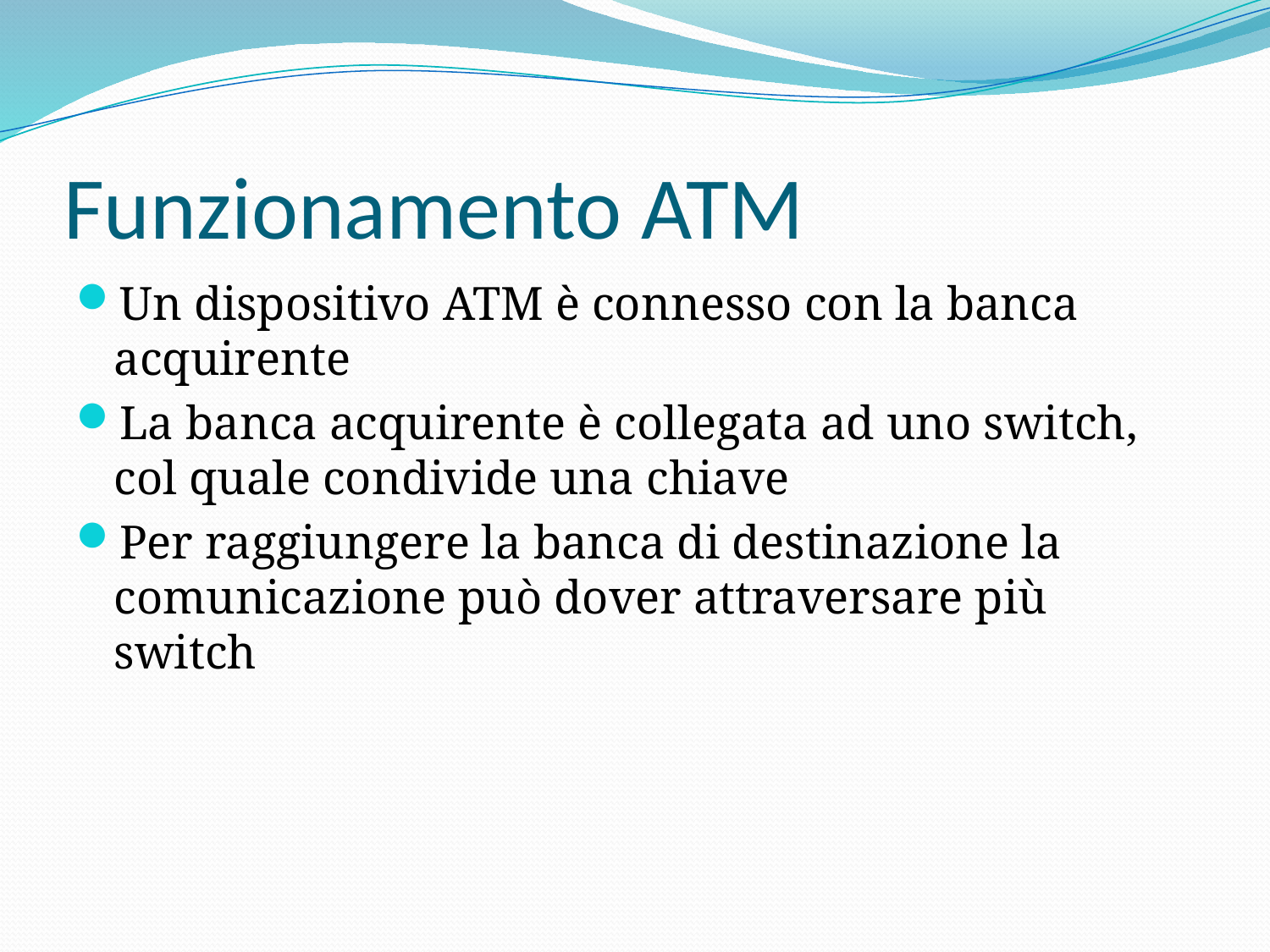

# Funzionamento ATM
Un dispositivo ATM è connesso con la banca acquirente
La banca acquirente è collegata ad uno switch, col quale condivide una chiave
Per raggiungere la banca di destinazione la comunicazione può dover attraversare più switch